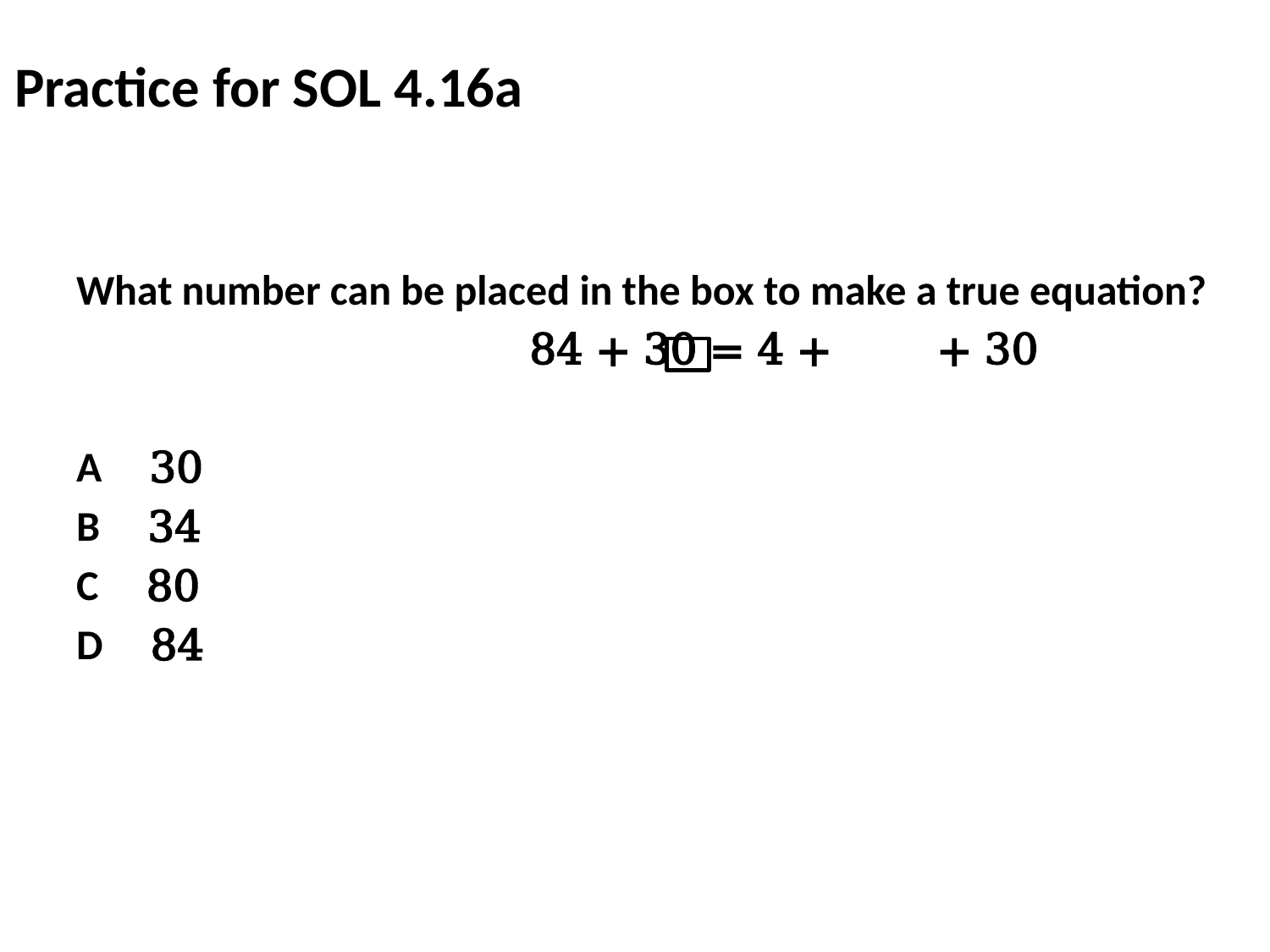

# Practice for SOL 4.16a

What number can be placed in the box to make a true equation?
                                  84 + 30 = 4 +        + 30

A     30
B     34
C     80
D     84